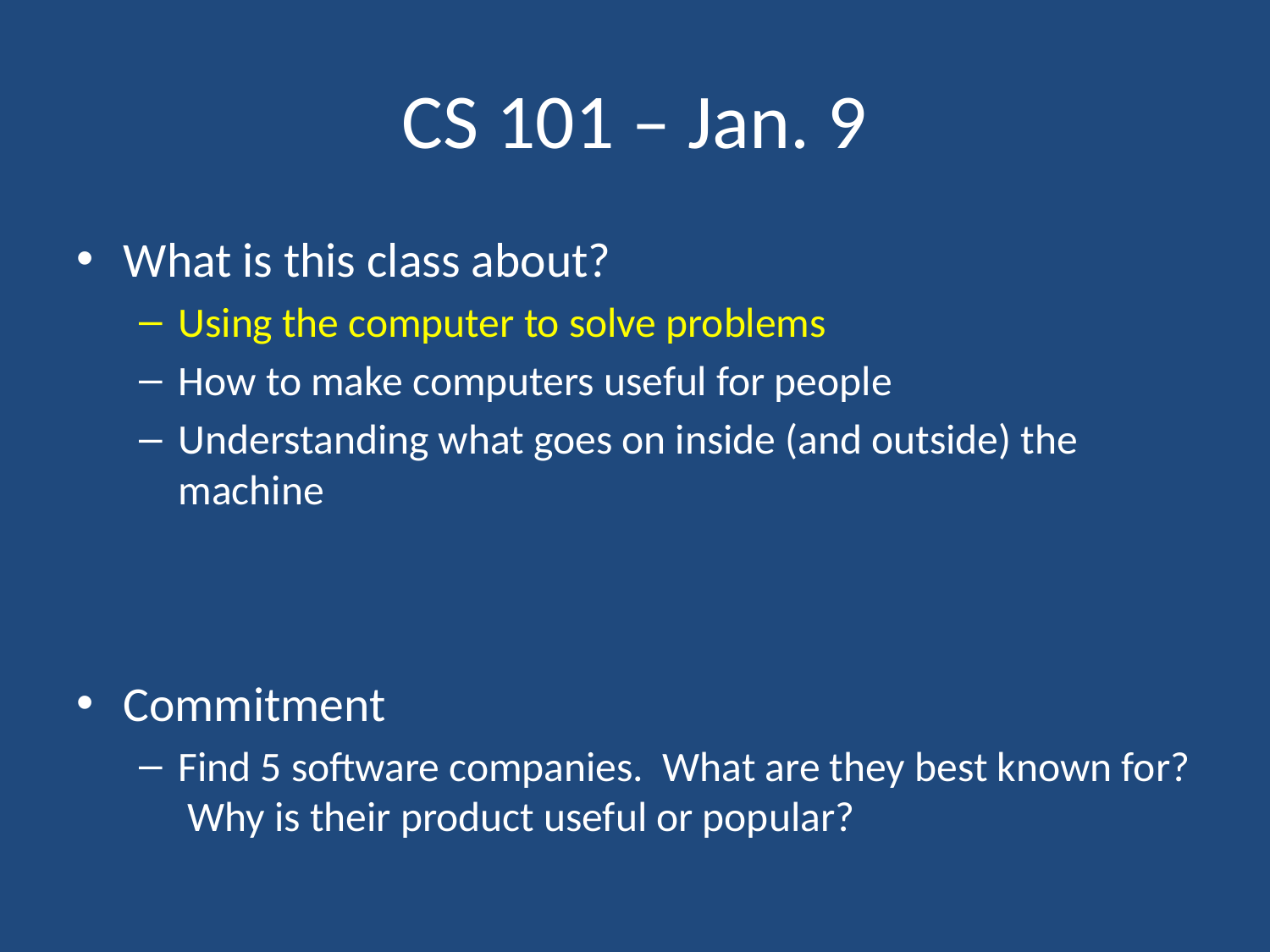

# CS 101 – Jan. 9
What is this class about?
Using the computer to solve problems
How to make computers useful for people
Understanding what goes on inside (and outside) the machine

Commitment
Find 5 software companies.  What are they best known for?  Why is their product useful or popular?